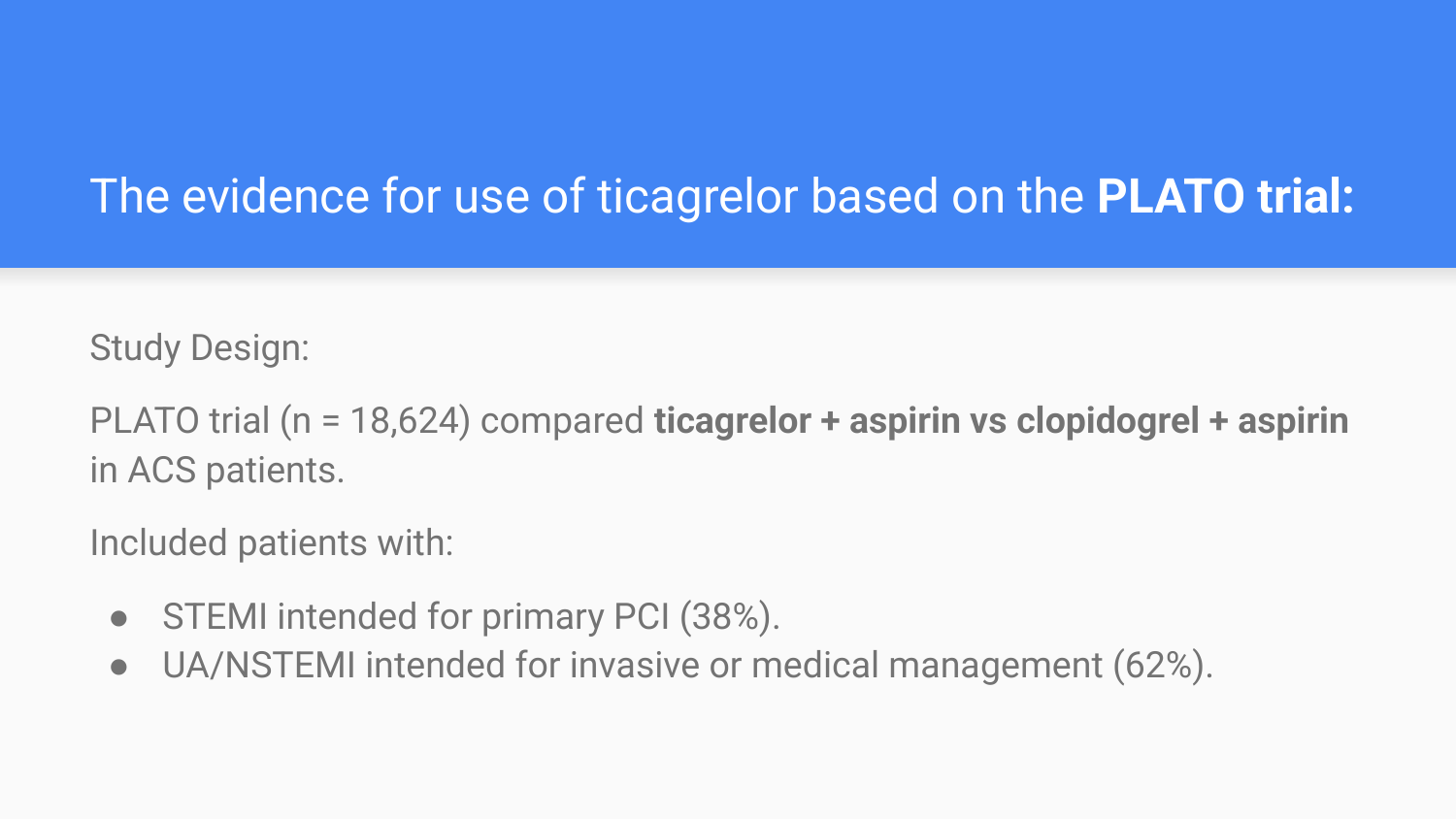

# The evidence for use of ticagrelor based on the PLATO trial:
Study Design:
PLATO trial (n = 18,624) compared ticagrelor + aspirin vs clopidogrel + aspirin in ACS patients.
Included patients with:
STEMI intended for primary PCI (38%).
UA/NSTEMI intended for invasive or medical management (62%).